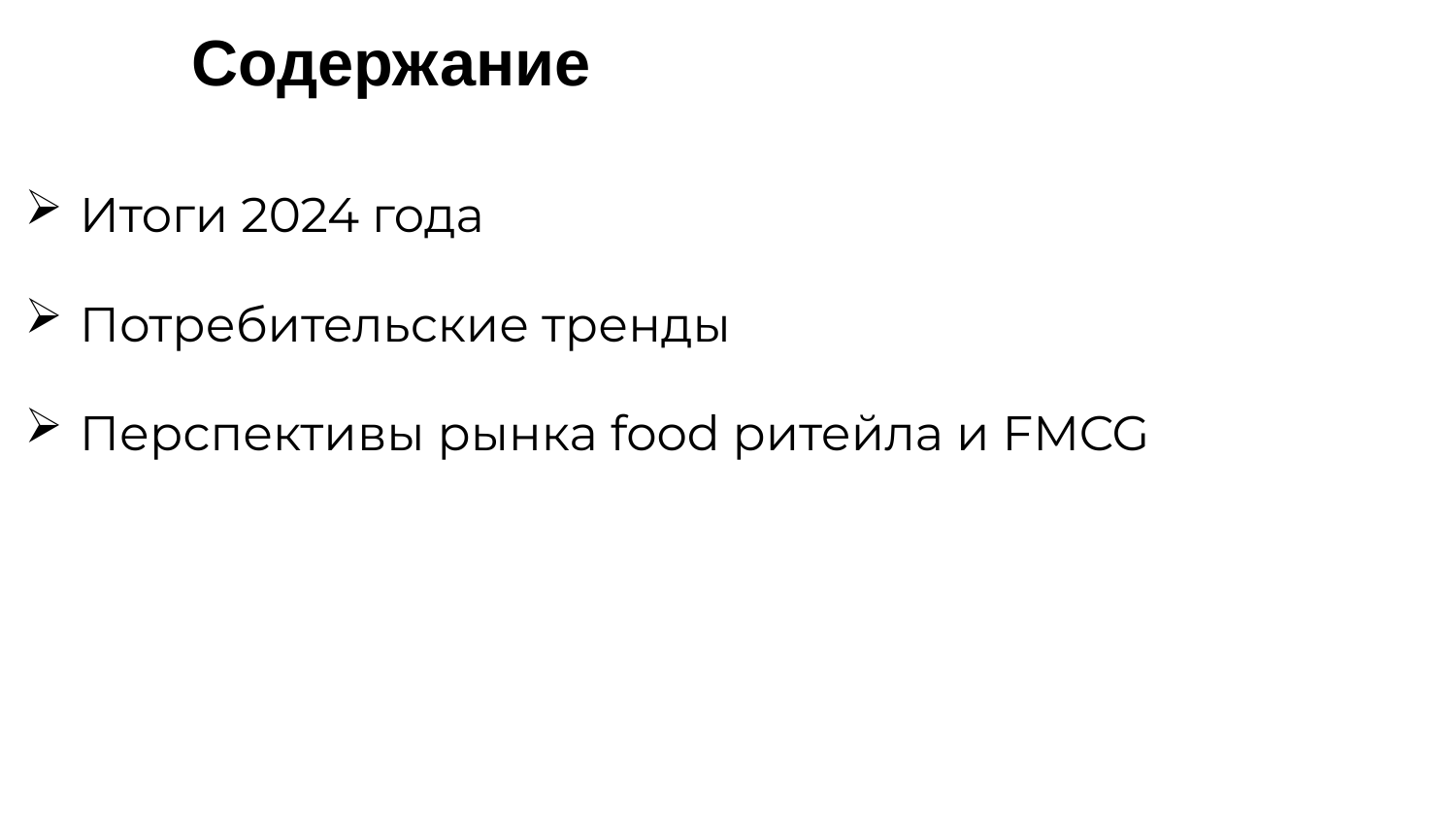

Содержание
Итоги 2024 года
Потребительские тренды
Перспективы рынка food ритейла и FMCG